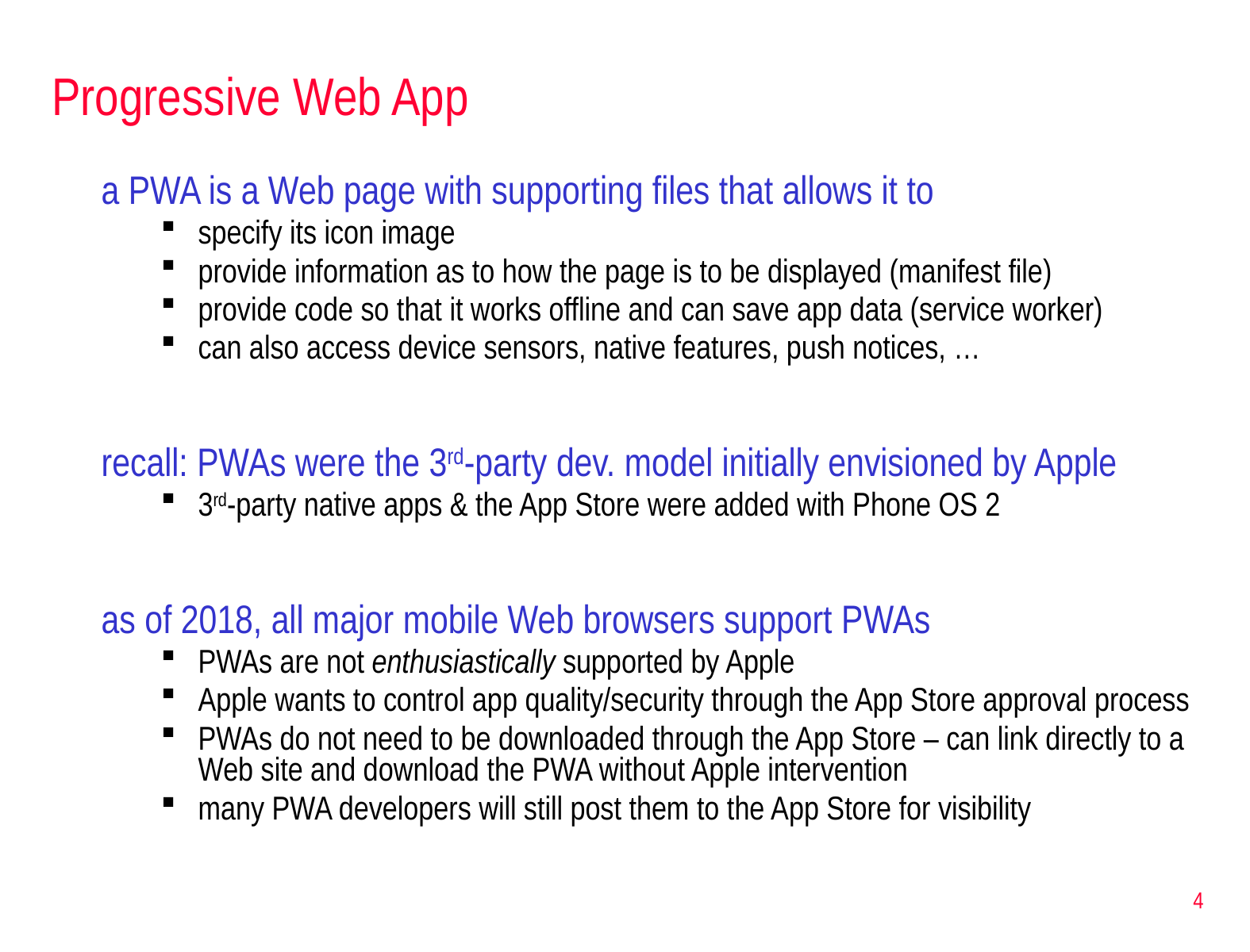

# Progressive Web App
a PWA is a Web page with supporting files that allows it to
specify its icon image
provide information as to how the page is to be displayed (manifest file)
provide code so that it works offline and can save app data (service worker)
can also access device sensors, native features, push notices, …

recall: PWAs were the 3rd-party dev. model initially envisioned by Apple
3rd-party native apps & the App Store were added with Phone OS 2

as of 2018, all major mobile Web browsers support PWAs
PWAs are not enthusiastically supported by Apple
Apple wants to control app quality/security through the App Store approval process
PWAs do not need to be downloaded through the App Store – can link directly to a Web site and download the PWA without Apple intervention
many PWA developers will still post them to the App Store for visibility

4